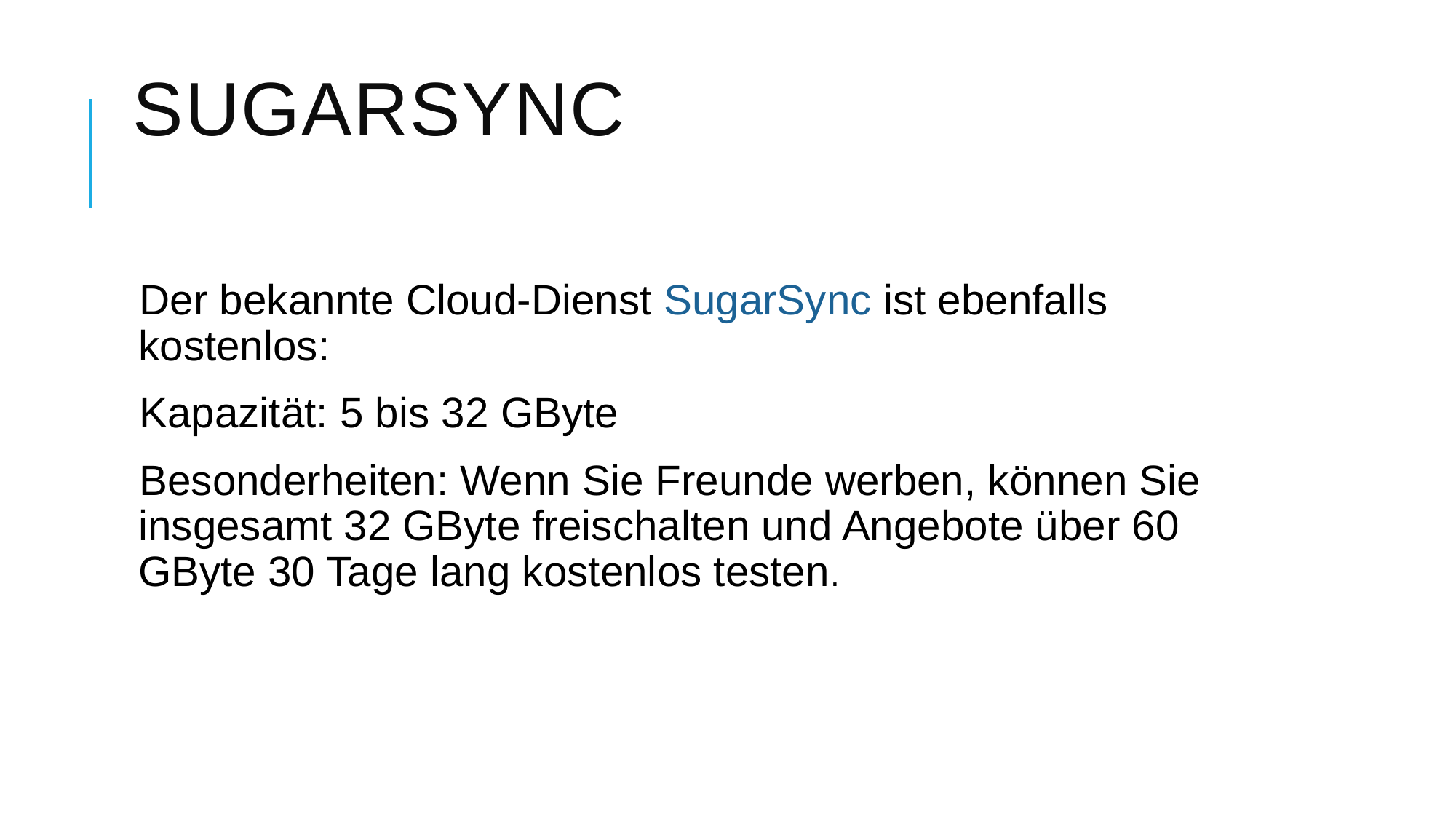

# SugarSync
Der bekannte Cloud-Dienst SugarSync ist ebenfalls kostenlos:
Kapazität: 5 bis 32 GByte
Besonderheiten: Wenn Sie Freunde werben, können Sie insgesamt 32 GByte freischalten und Angebote über 60 GByte 30 Tage lang kostenlos testen.